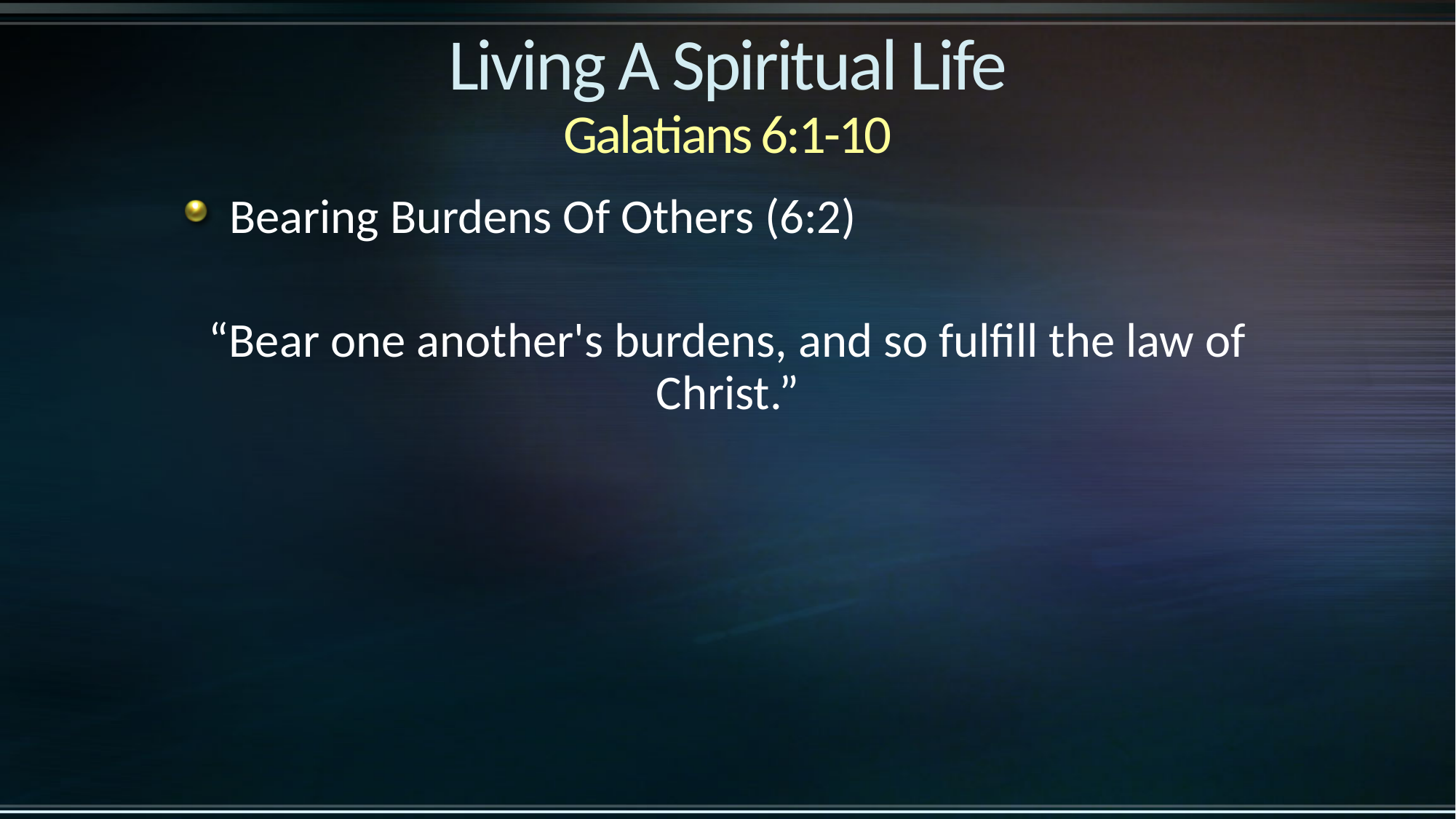

# Living A Spiritual Life Galatians 6:1-10
Bearing Burdens Of Others (6:2)

“Bear one another's burdens, and so fulfill the law of Christ.”